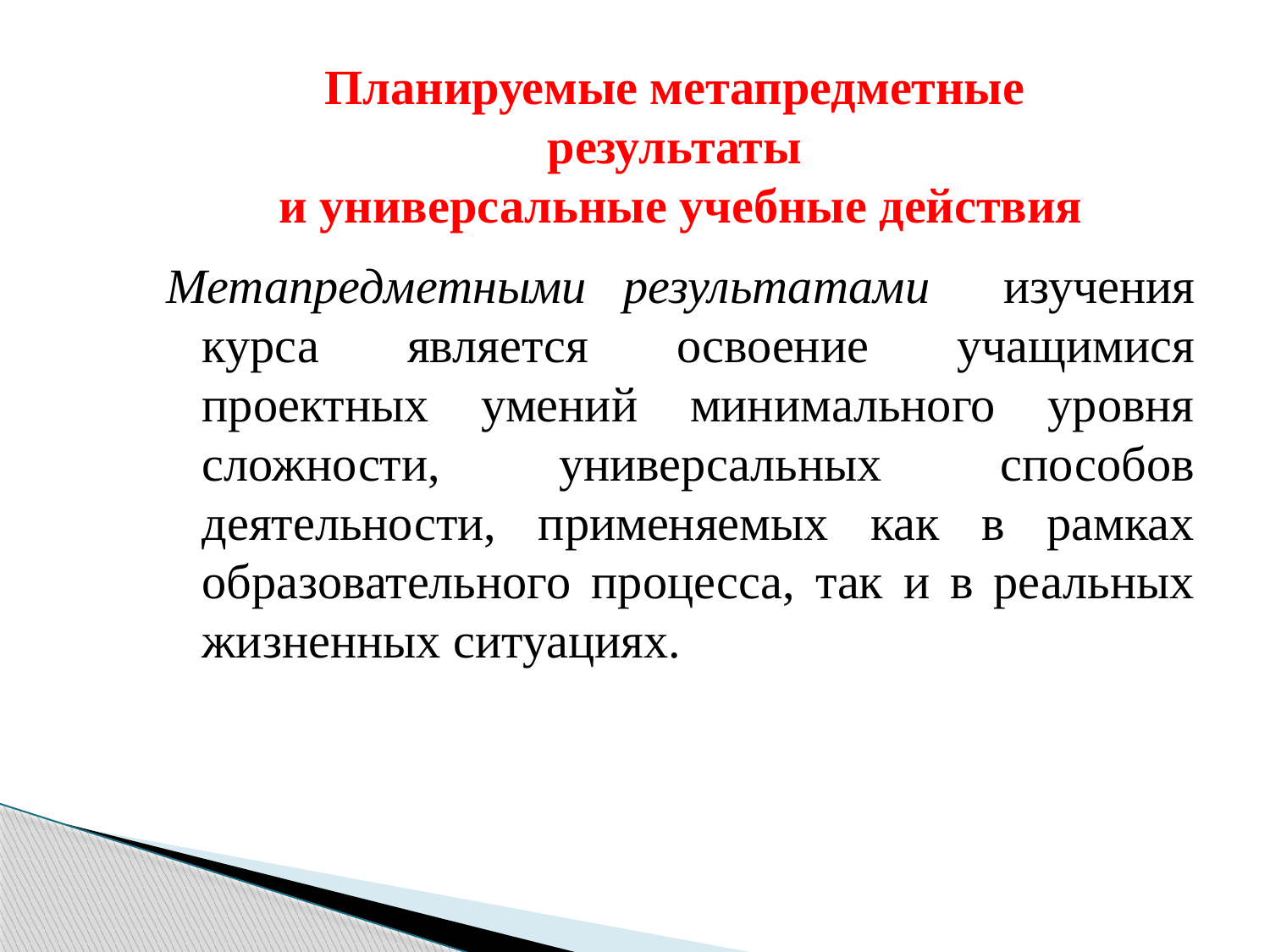

Планируемые метапредметные результаты
 и универсальные учебные действия
Метапредметными результатами  изучения курса является освоение учащимися проектных умений минимального уровня сложности, универсальных способов деятельности, применяемых как в рамках образовательного процесса, так и в реальных жизненных ситуациях.